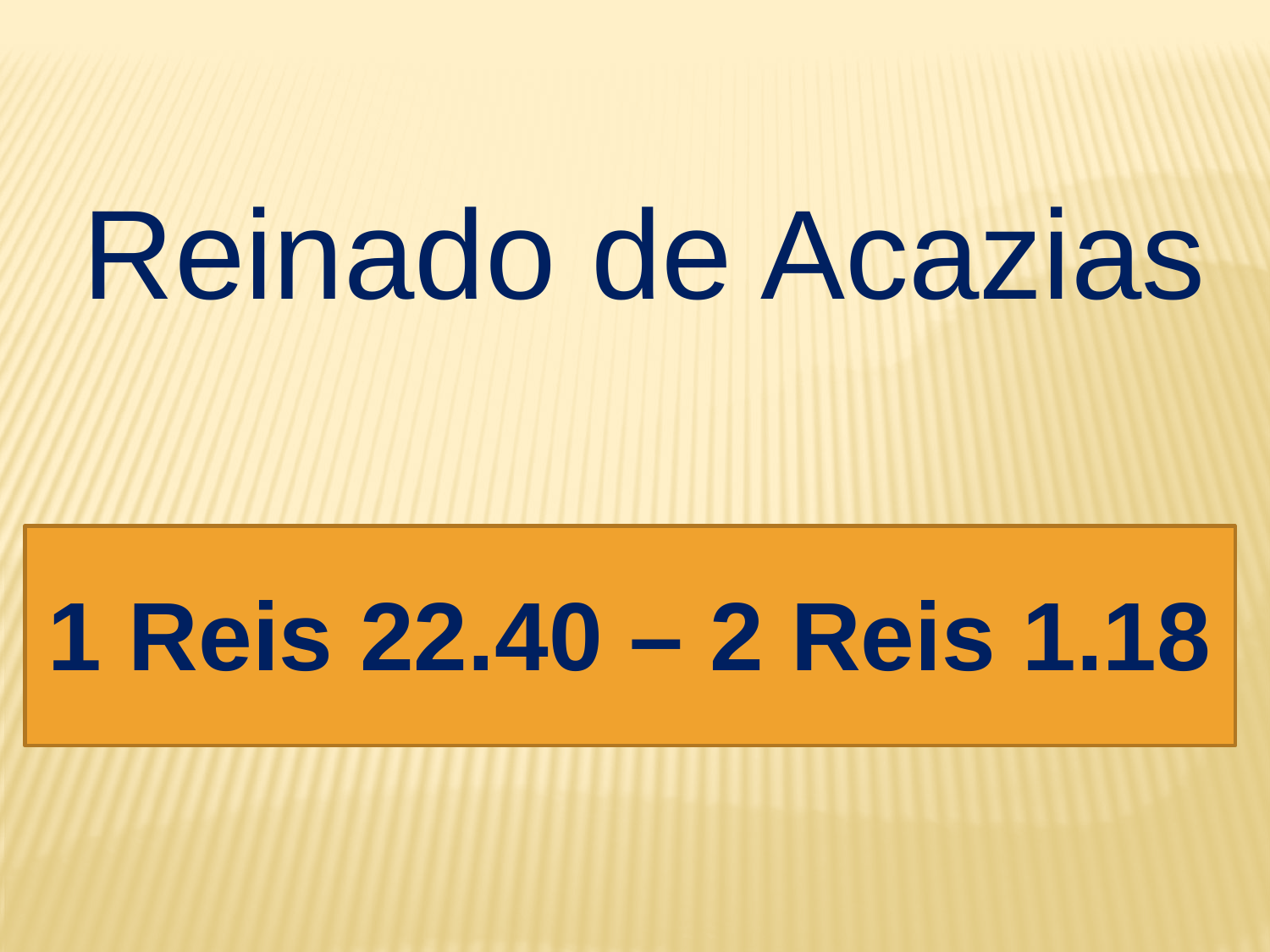

Reinado de Acazias

1 Reis 22.40 – 2 Reis 1.18